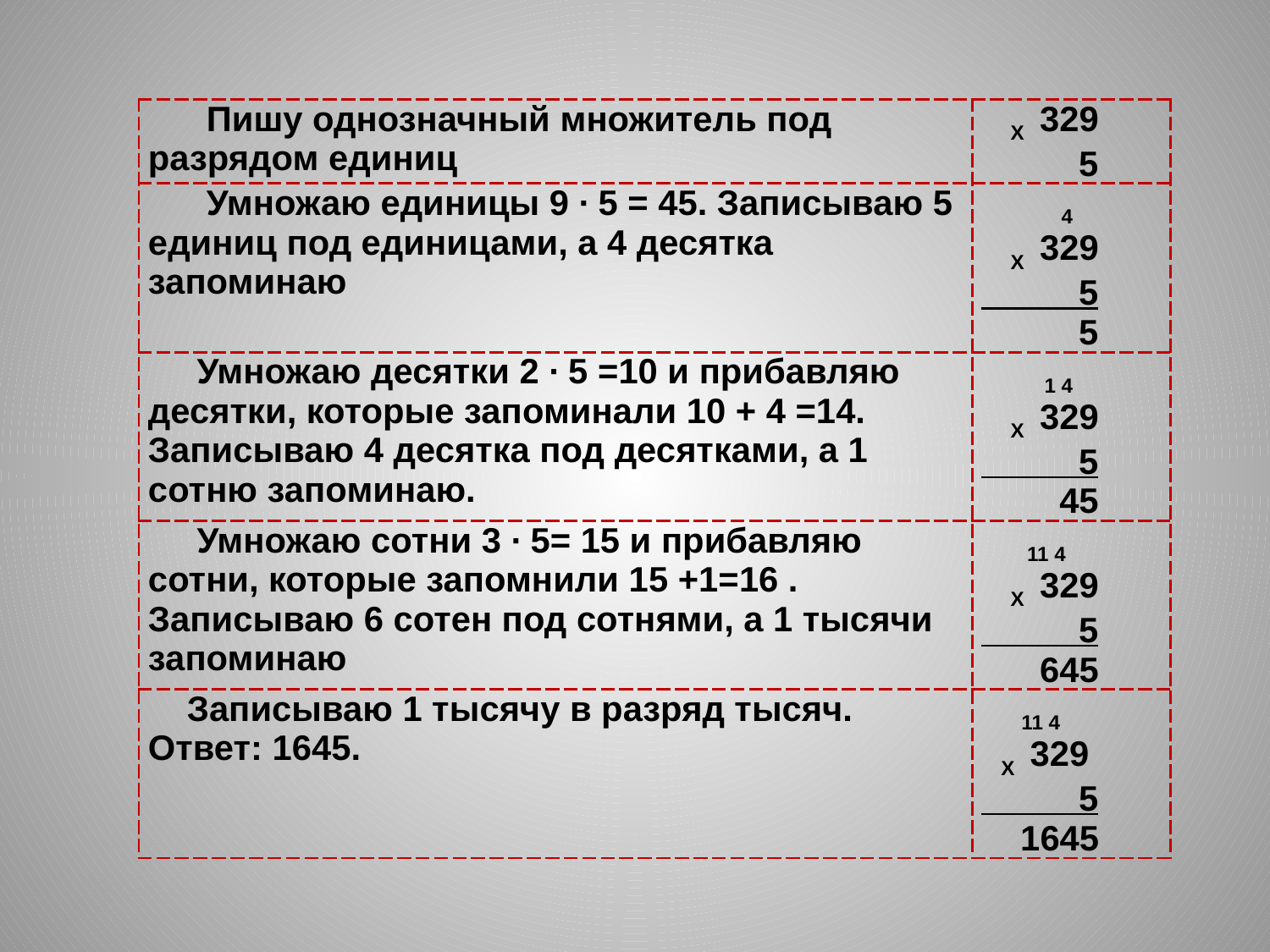

| Пишу однозначный множитель под разрядом единиц | Х 329 5 |
| --- | --- |
| Умножаю единицы 9 ∙ 5 = 45. Записываю 5 единиц под единицами, а 4 десятка запоминаю | 4 Х 329 5 5 |
| Умножаю десятки 2 ∙ 5 =10 и прибавляю десятки, которые запоминали 10 + 4 =14. Записываю 4 десятка под десятками, а 1 сотню запоминаю. | 1 4 Х 329 5 45 |
| Умножаю сотни 3 ∙ 5= 15 и прибавляю сотни, которые запомнили 15 +1=16 . Записываю 6 сотен под сотнями, а 1 тысячи запоминаю | 11 4 Х 329 5 645 |
| Записываю 1 тысячу в разряд тысяч. Ответ: 1645. | 11 4 Х 329 5 1645 |